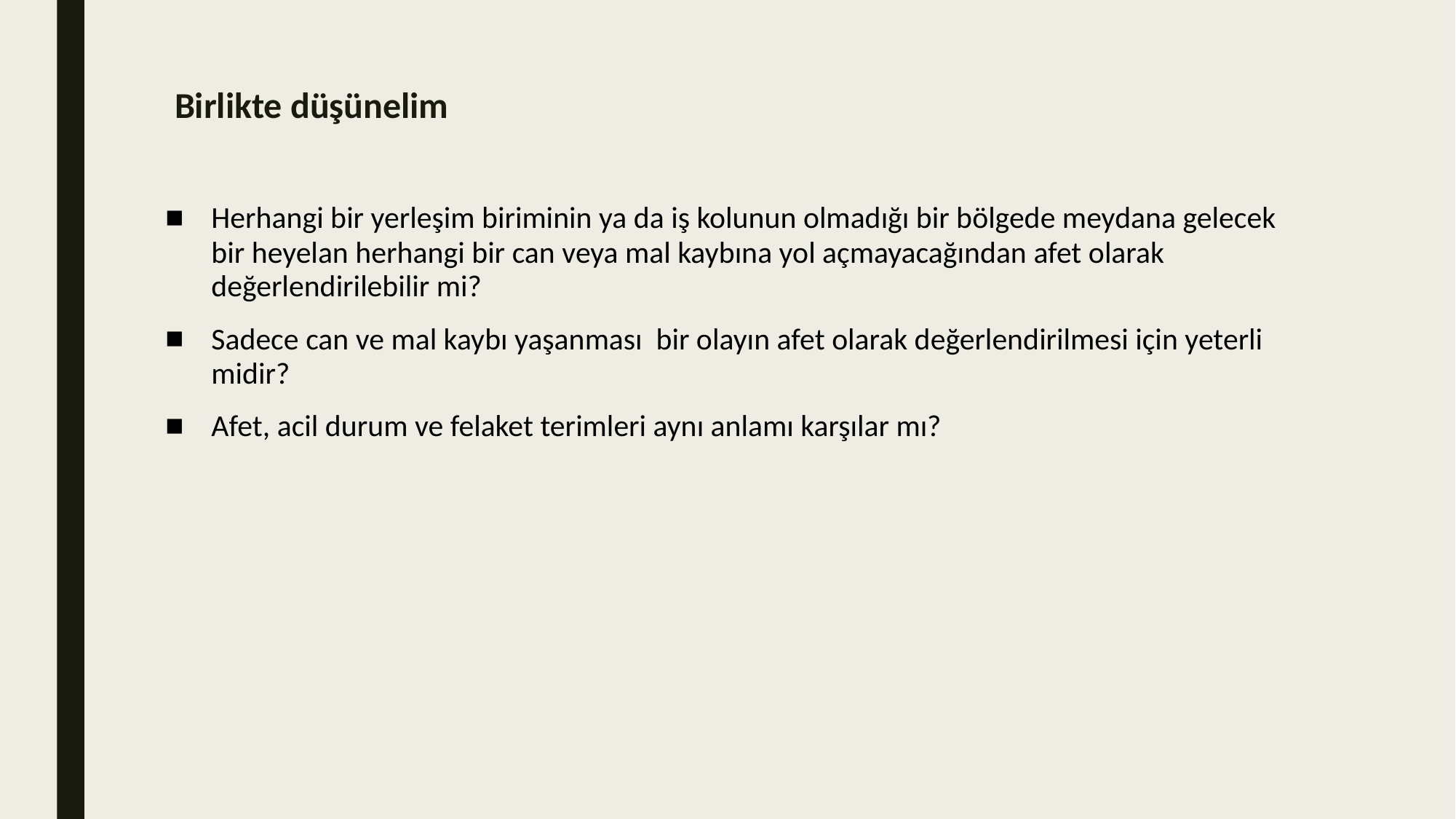

# Birlikte düşünelim
Herhangi bir yerleşim biriminin ya da iş kolunun olmadığı bir bölgede meydana gelecek bir heyelan herhangi bir can veya mal kaybına yol açmayacağından afet olarak değerlendirilebilir mi?
Sadece can ve mal kaybı yaşanması  bir olayın afet olarak değerlendirilmesi için yeterli midir?
Afet, acil durum ve felaket terimleri aynı anlamı karşılar mı?